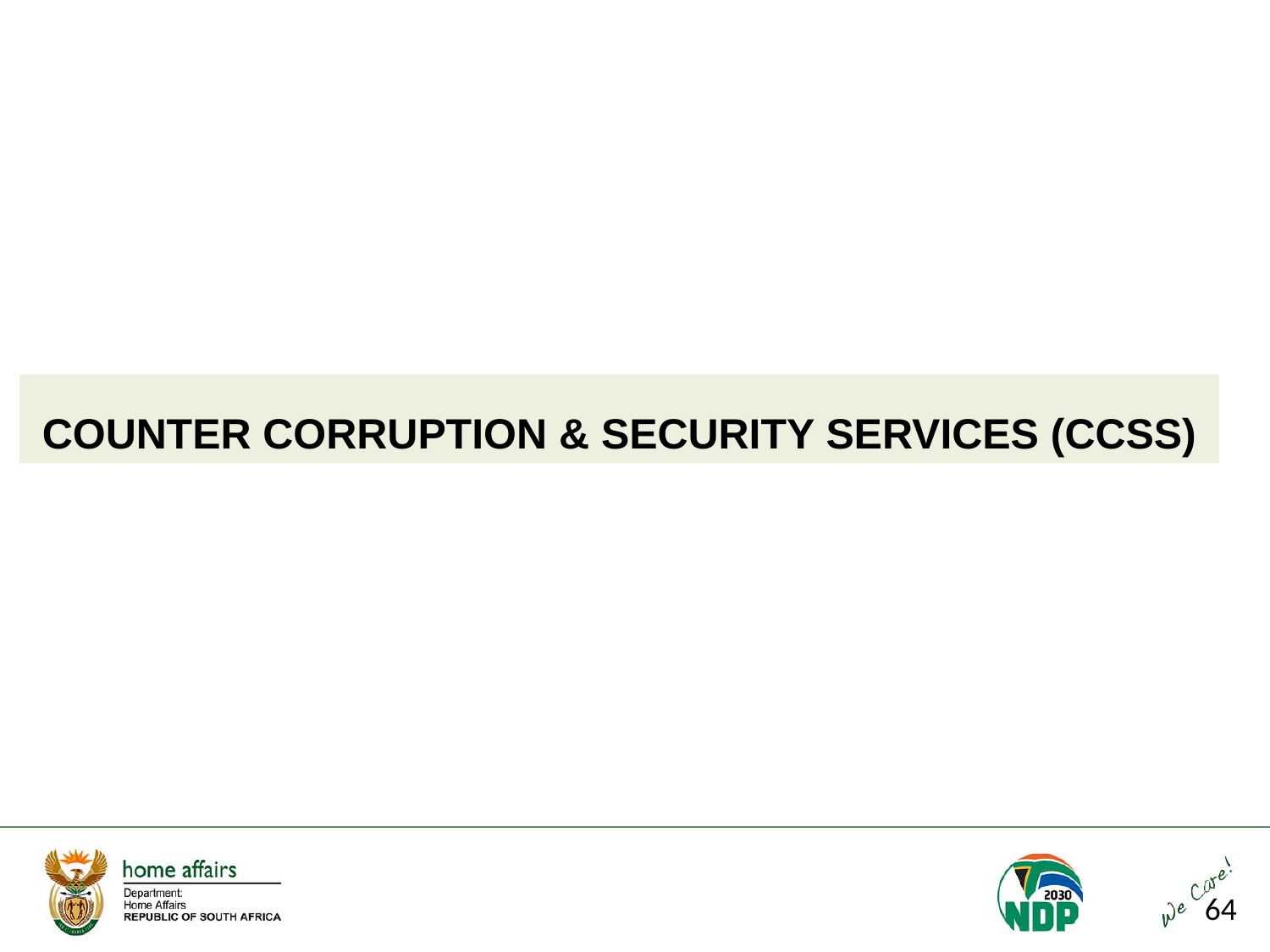

COUNTER CORRUPTION & SECURITY SERVICES (CCSS)
64